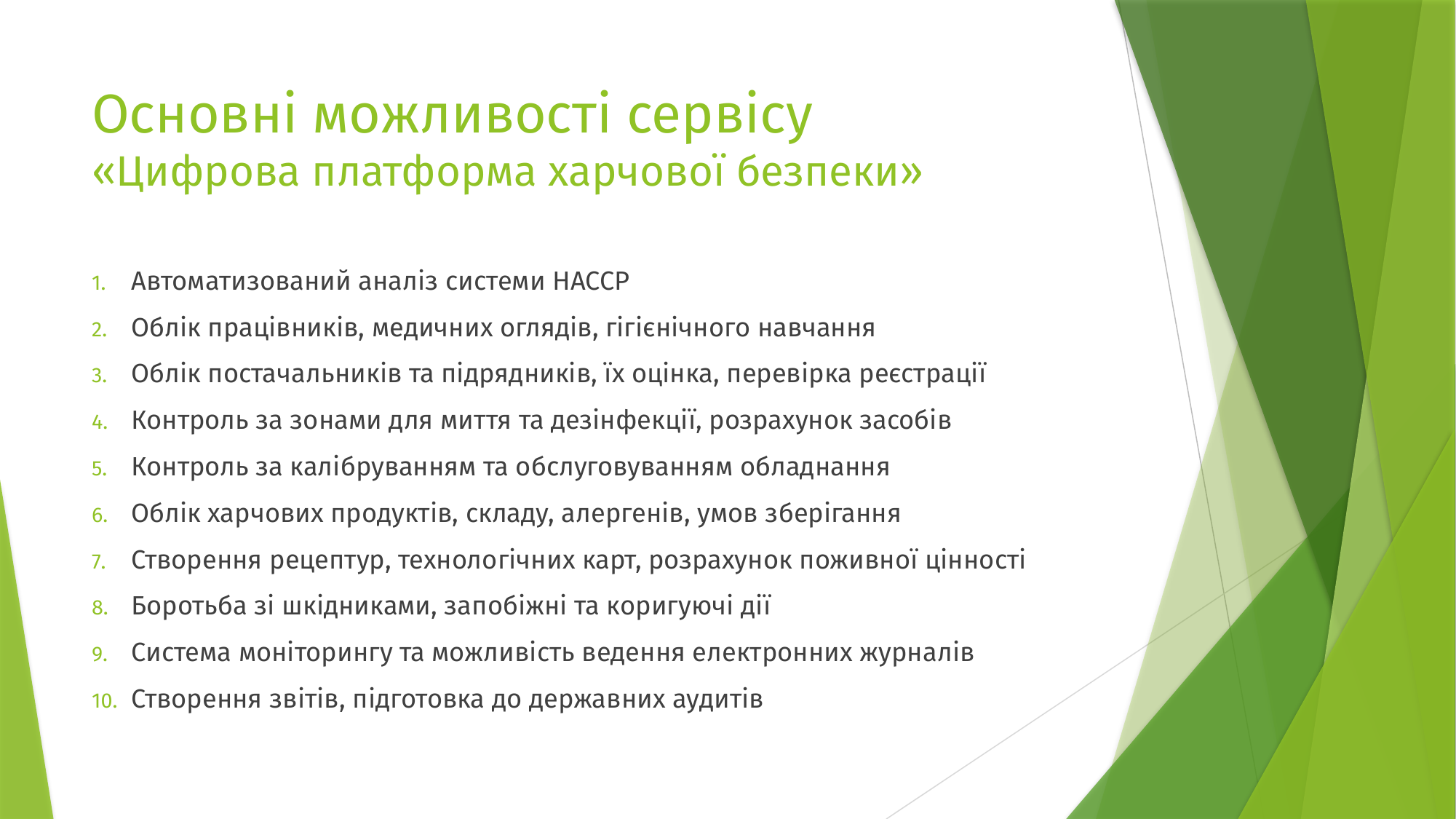

# Основні можливості сервісу «Цифрова платформа харчової безпеки»
Автоматизований аналіз системи HACCP
Облік працівників, медичних оглядів, гігієнічного навчання
Облік постачальників та підрядників, їх оцінка, перевірка реєстрації
Контроль за зонами для миття та дезінфекції, розрахунок засобів
Контроль за калібруванням та обслуговуванням обладнання
Облік харчових продуктів, складу, алергенів, умов зберігання
Створення рецептур, технологічних карт, розрахунок поживної цінності
Боротьба зі шкідниками, запобіжні та коригуючі дії
Система моніторингу та можливість ведення електронних журналів
Створення звітів, підготовка до державних аудитів